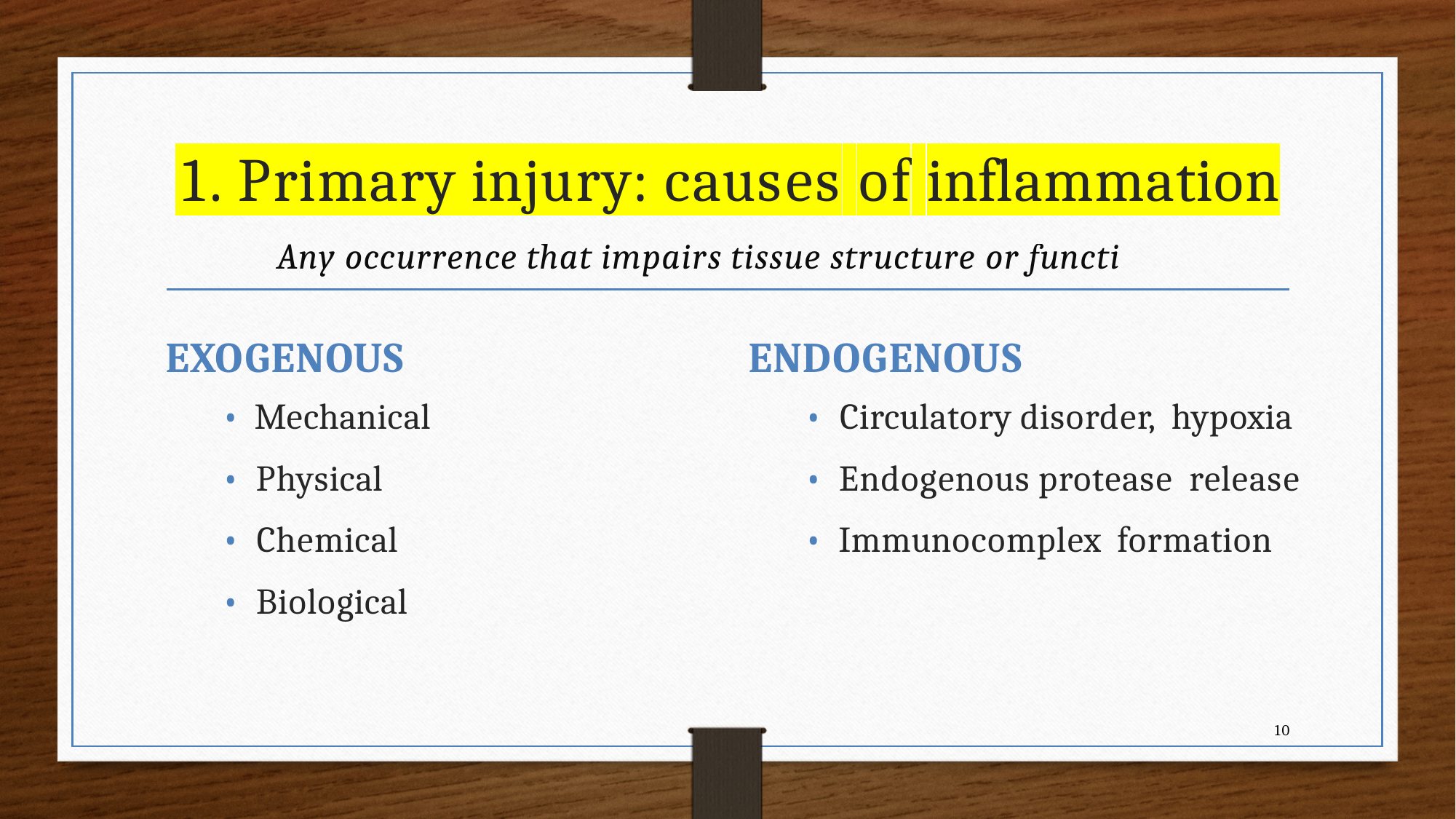

# 1. Primary injury: causes of inflammation
Any occurrence that impairs tissue structure or function
EXOGENOUS
ENDOGENOUS
Mechanical
Physical
Chemical
Biological
Circulatory disorder,  hypoxia
Endogenous protease  release
Immunocomplex  formation

10